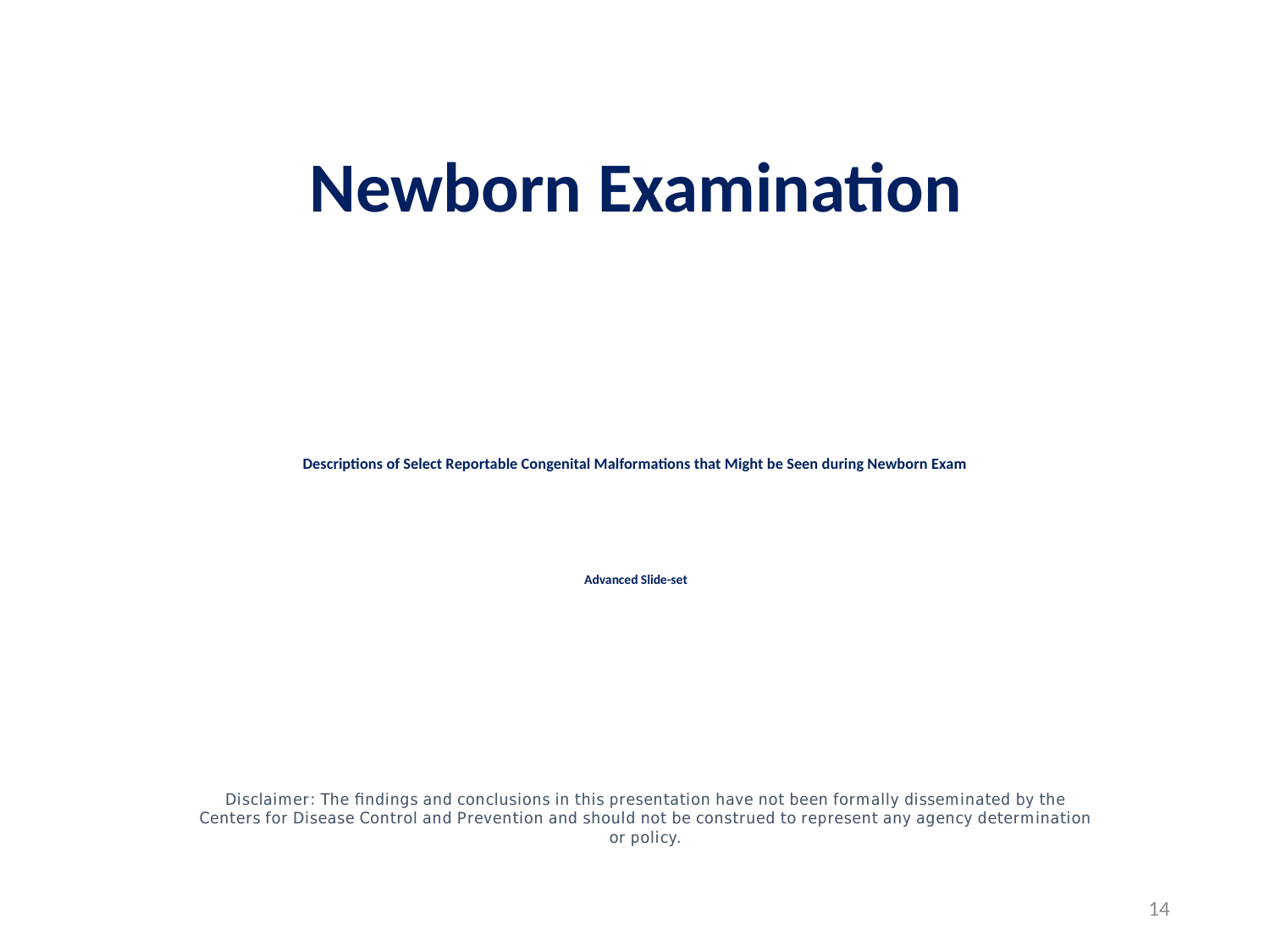

Newborn Examination
# Descriptions of Select Reportable Congenital Malformations that Might be Seen during Newborn Exam Advanced Slide-set
Disclaimer: The findings and conclusions in this presentation have not been formally disseminated by the Centers for Disease Control and Prevention and should not be construed to represent any agency determination or policy.
14